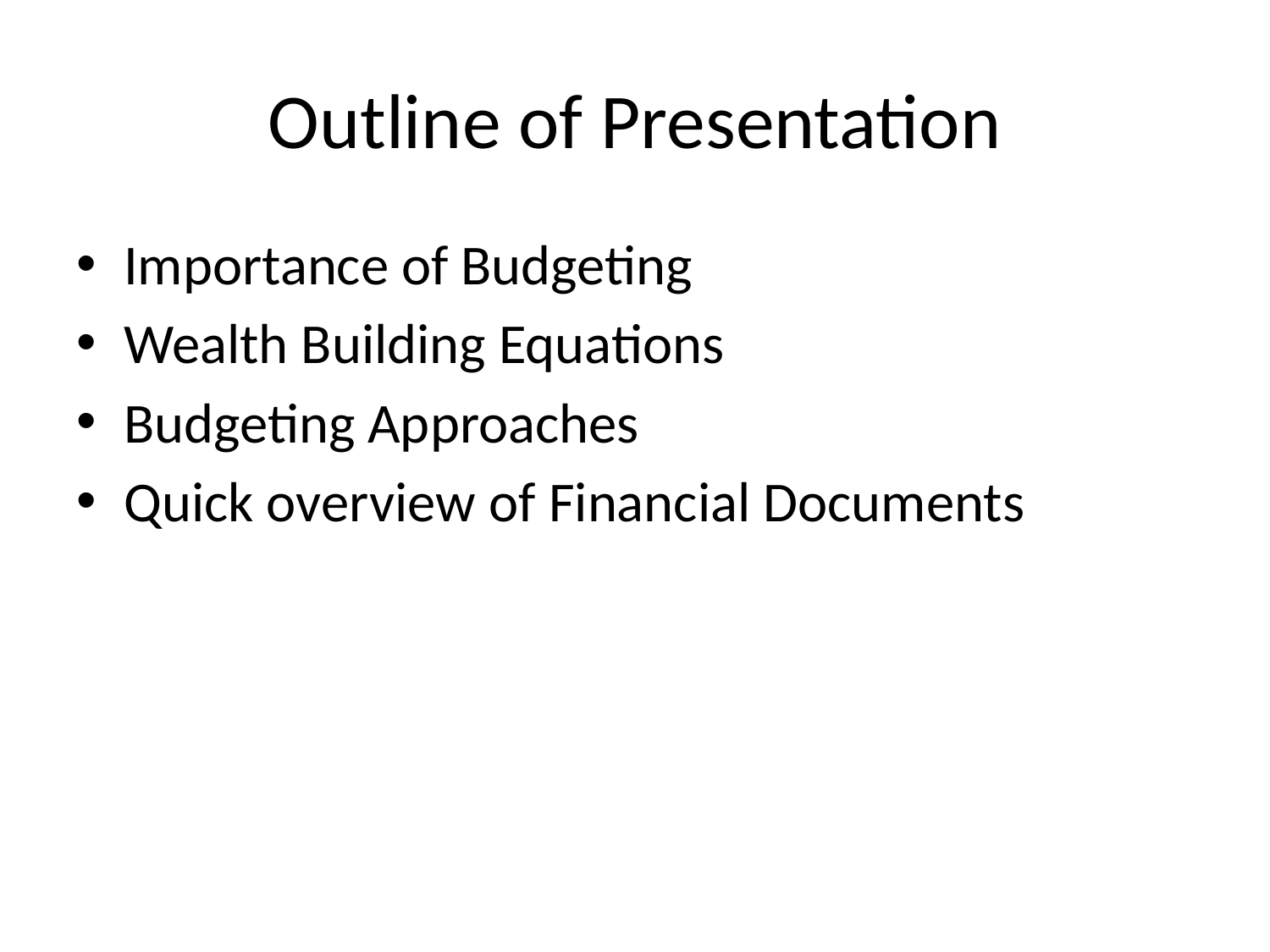

# Outline of Presentation
Importance of Budgeting
Wealth Building Equations
Budgeting Approaches
Quick overview of Financial Documents